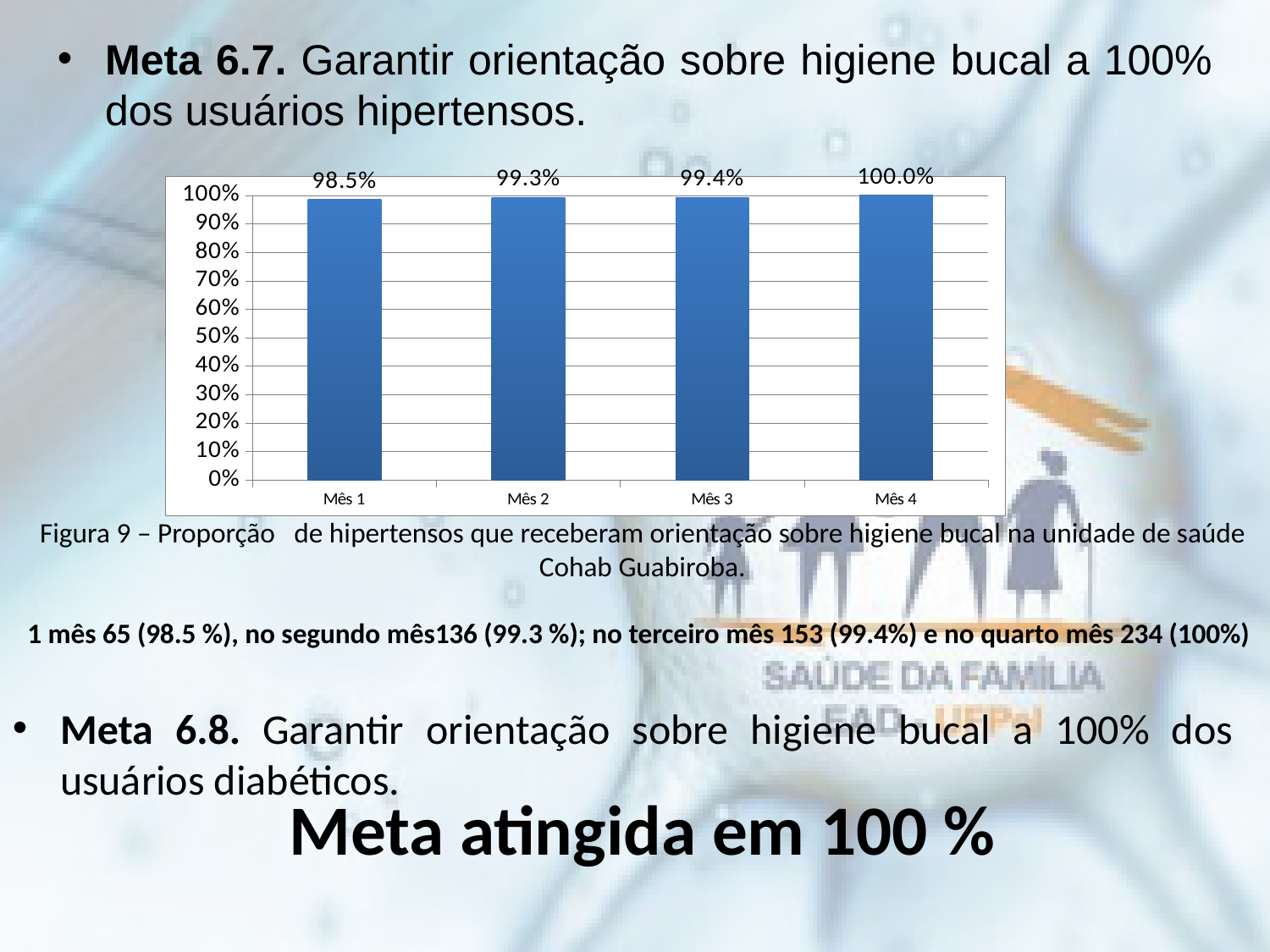

Meta 6.7. Garantir orientação sobre higiene bucal a 100% dos usuários hipertensos.

### Chart

| Category | Proporção de hipertensos que receberam orientação sobre higiene bucal |
|---|---|
| Mês 1 | 0.984848484848485 |
| Mês 2 | 0.992700729927007 |
| Mês 3 | 0.993506493506494 |
| Mês 4 | 1.0 |
Figura 9 – Proporção   de hipertensos que receberam orientação sobre higiene bucal na unidade de saúde Cohab Guabiroba.

1 mês 65 (98.5 %), no segundo mês136 (99.3 %); no terceiro mês 153 (99.4%) e no quarto mês 234 (100%)

Meta atingida em 100 %

Meta 6.8. Garantir orientação sobre higiene bucal a 100% dos usuários diabéticos.